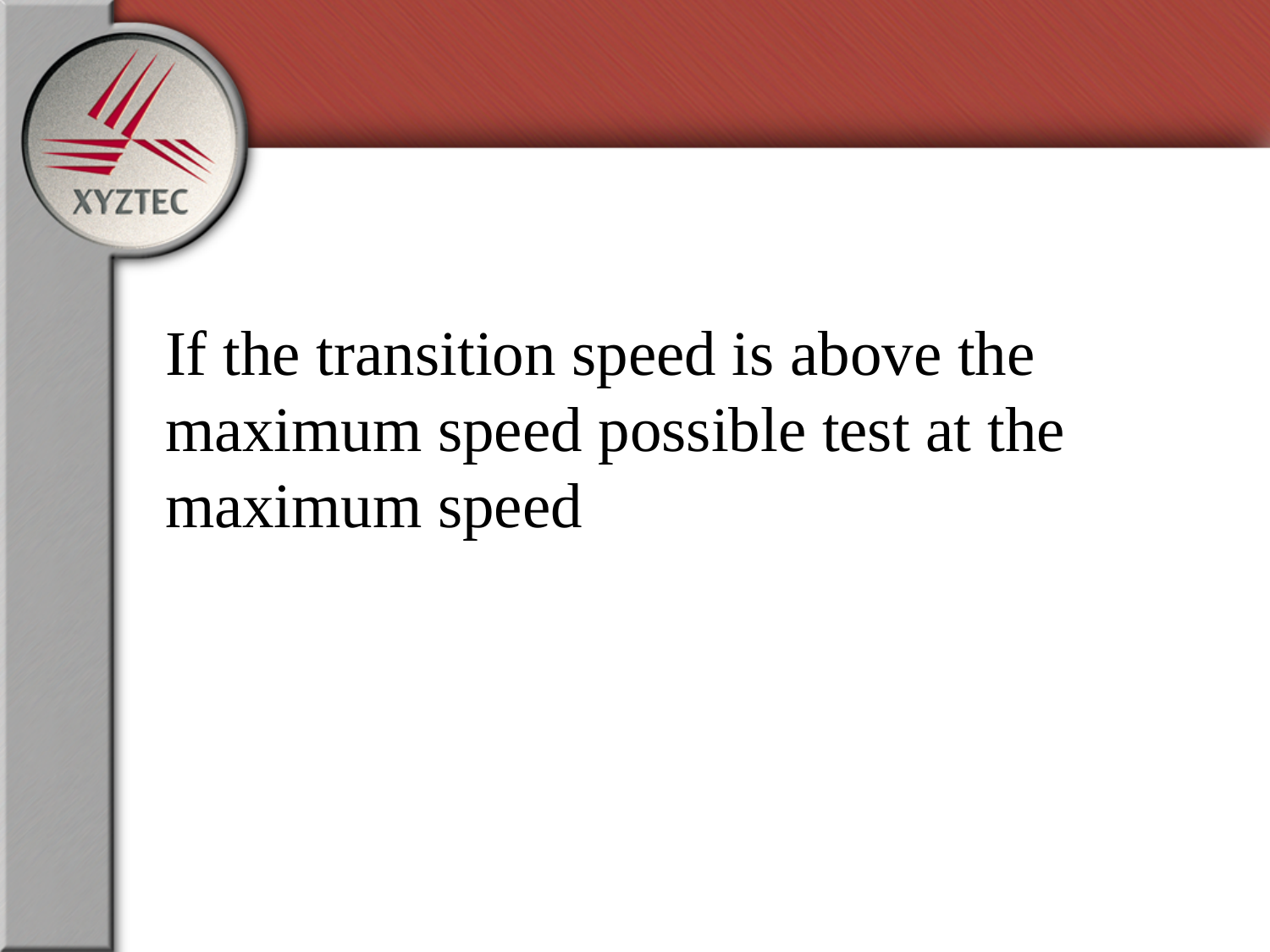

If the transition speed is above the maximum speed possible test at the maximum speed